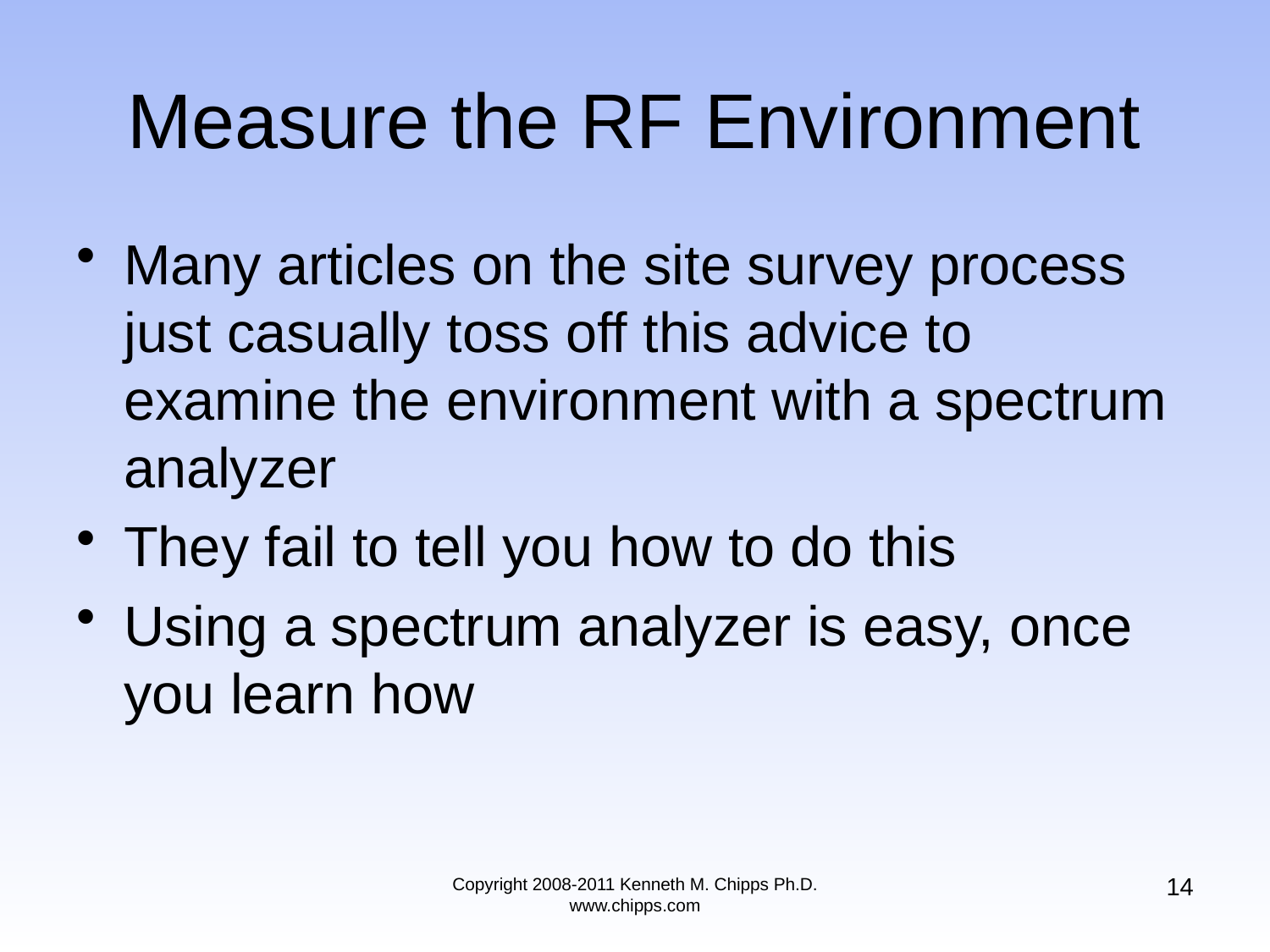

# Measure the RF Environment
Many articles on the site survey process just casually toss off this advice to examine the environment with a spectrum analyzer
They fail to tell you how to do this
Using a spectrum analyzer is easy, once you learn how
14
Copyright 2008-2011 Kenneth M. Chipps Ph.D. www.chipps.com